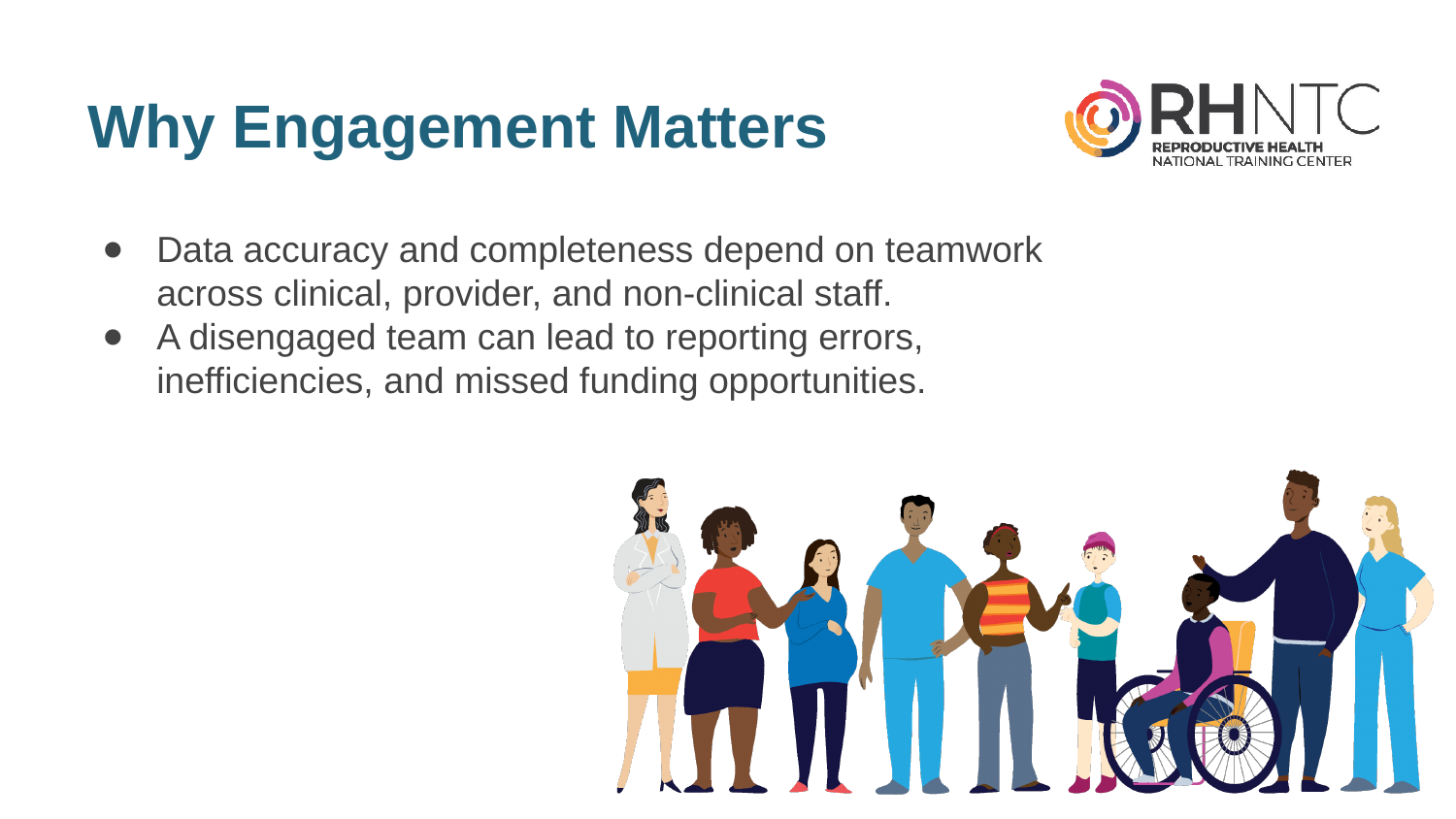

# Why Engagement Matters
Data accuracy and completeness depend on teamwork across clinical, provider, and non-clinical staff.
A disengaged team can lead to reporting errors, inefficiencies, and missed funding opportunities.